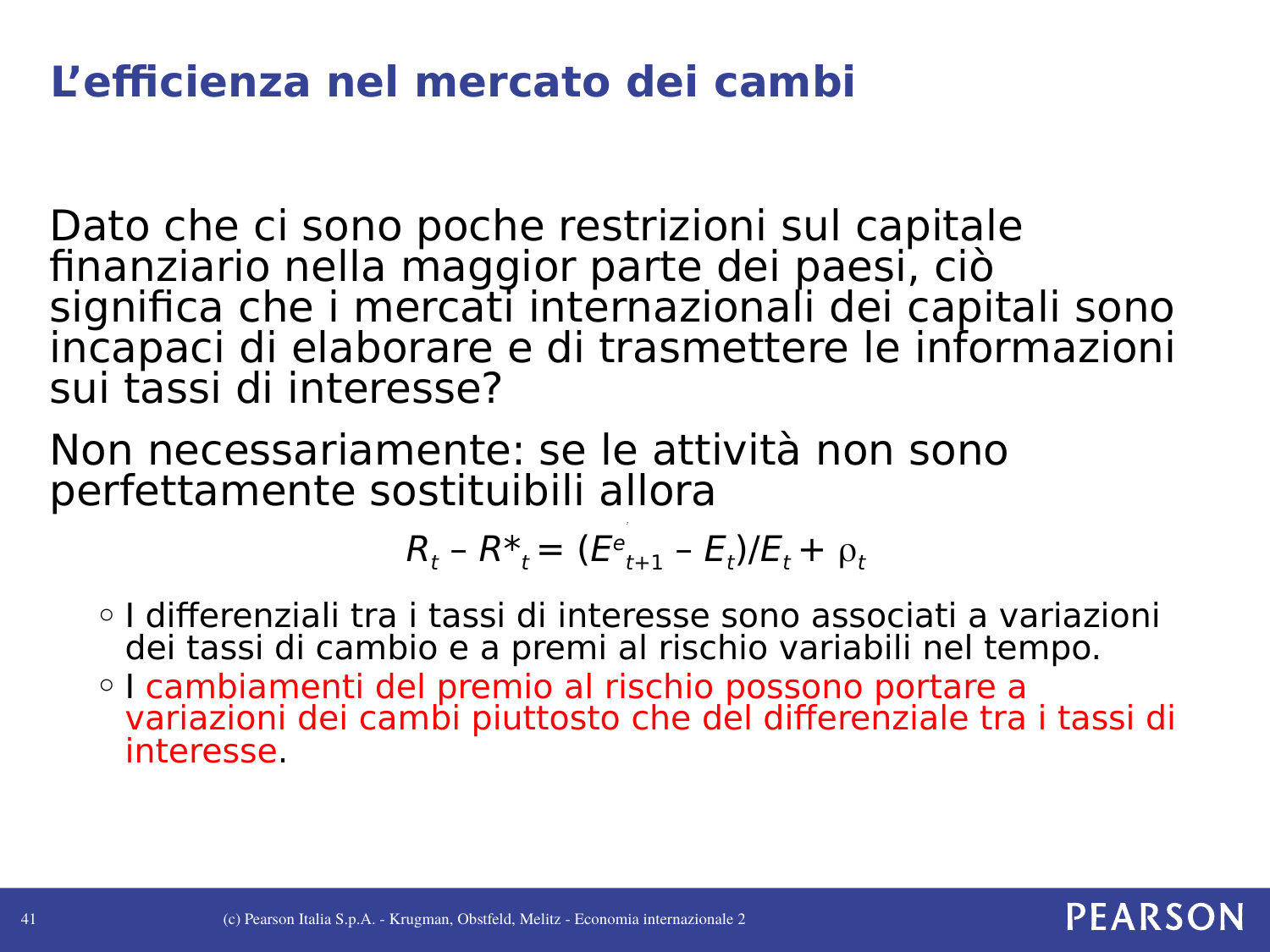

# L’efficienza nel mercato dei cambi
Dato che ci sono poche restrizioni sul capitale finanziario nella maggior parte dei paesi, ciò significa che i mercati internazionali dei capitali sono incapaci di elaborare e di trasmettere le informazioni sui tassi di interesse?
Non necessariamente: se le attività non sono perfettamente sostituibili allora
7
Rt – R*t = (Eet+1 – Et)/Et + ρt

I differenziali tra i tassi di interesse sono associati a variazioni dei tassi di cambio e a premi al rischio variabili nel tempo.
I cambiamenti del premio al rischio possono portare a variazioni dei cambi piuttosto che del differenziale tra i tassi di interesse.
41
(c) Pearson Italia S.p.A. - Krugman, Obstfeld, Melitz - Economia internazionale 2